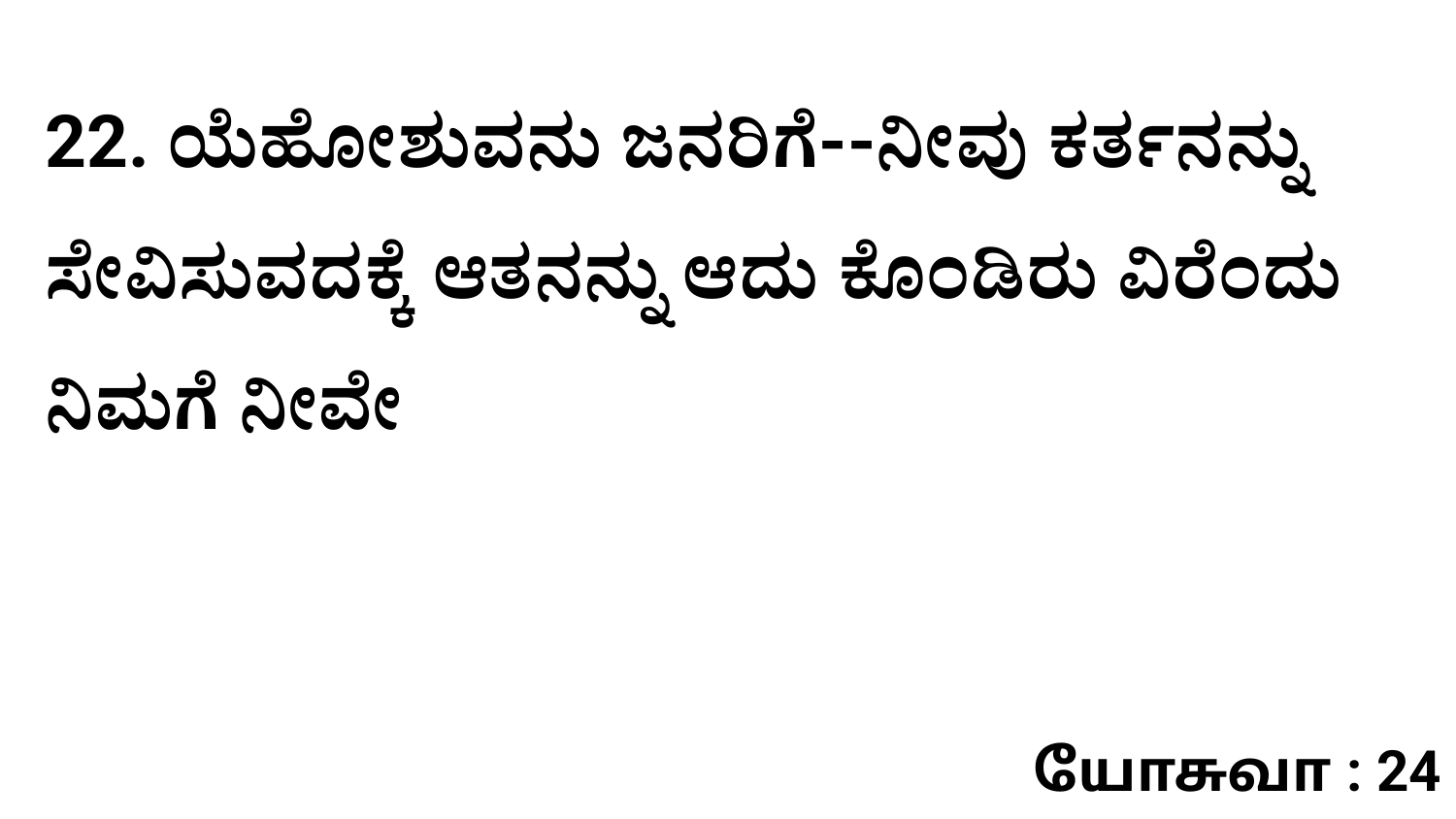

22. ಯೆಹೋಶುವನು ಜನರಿಗೆ--ನೀವು ಕರ್ತನನ್ನು ಸೇವಿಸುವದಕ್ಕೆ ಆತನನ್ನು ಆದು ಕೊಂಡಿರು ವಿರೆಂದು ನಿಮಗೆ ನೀವೇ
யோசுவா : 24